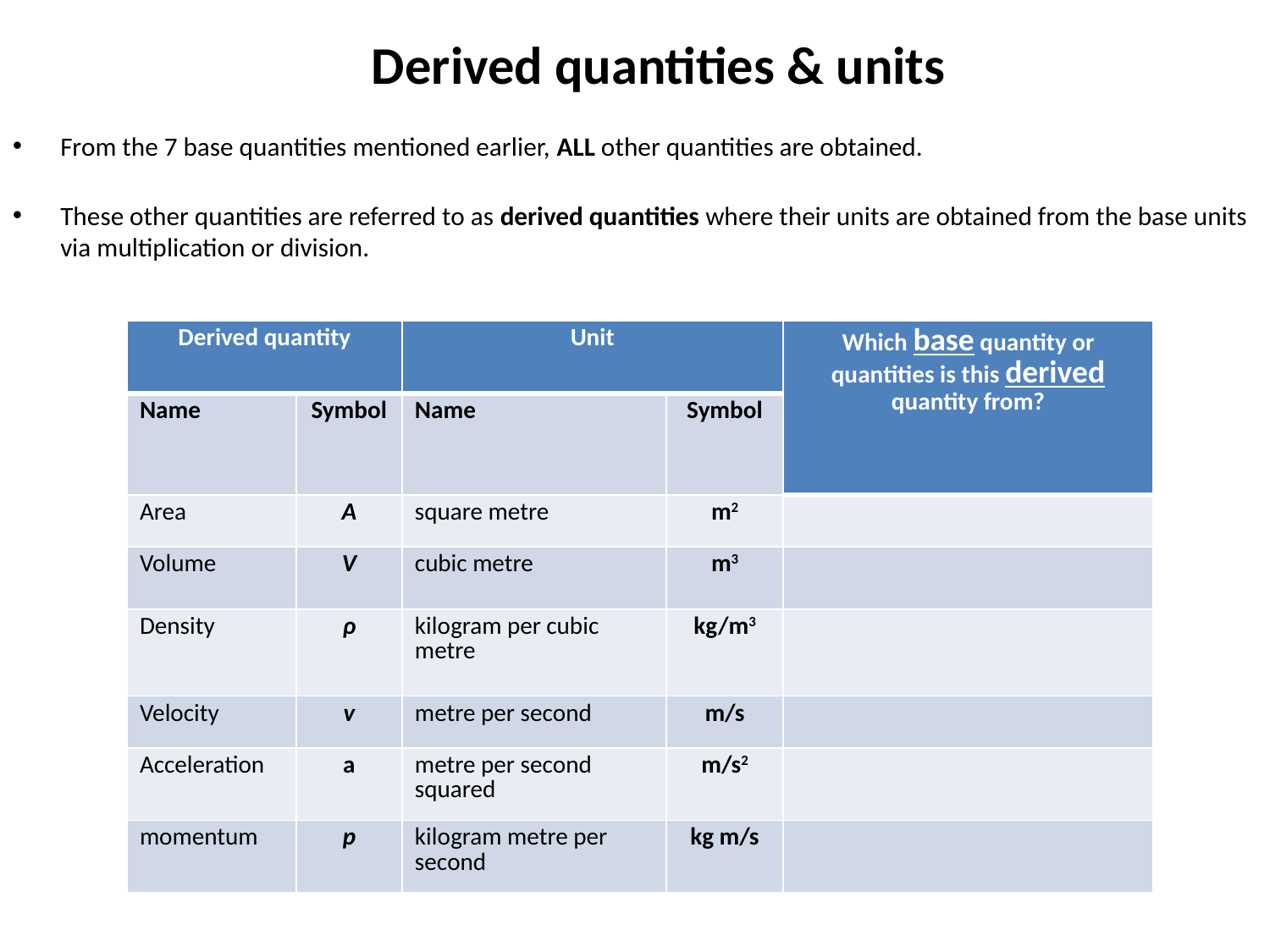

Derived quantities & units

From the 7 base quantities mentioned earlier, ALL other quantities are obtained.
These other quantities are referred to as derived quantities where their units are obtained from the base units via multiplication or division.
| Derived quantity |  | Unit |  | Which base quantity or quantities is this derived quantity from? |
| --- | --- | --- | --- | --- |
| Name | Symbol | Name | Symbol |  |
| Area | A | square metre | m2 |  |
| Volume | V | cubic metre | m3 |  |
| Density | ρ | kilogram per cubic metre | kg/m3 |  |
| Velocity | v | metre per second | m/s |  |
| Acceleration | a | metre per second squared | m/s2 |  |
| momentum | p | kilogram metre per second | kg m/s |  |